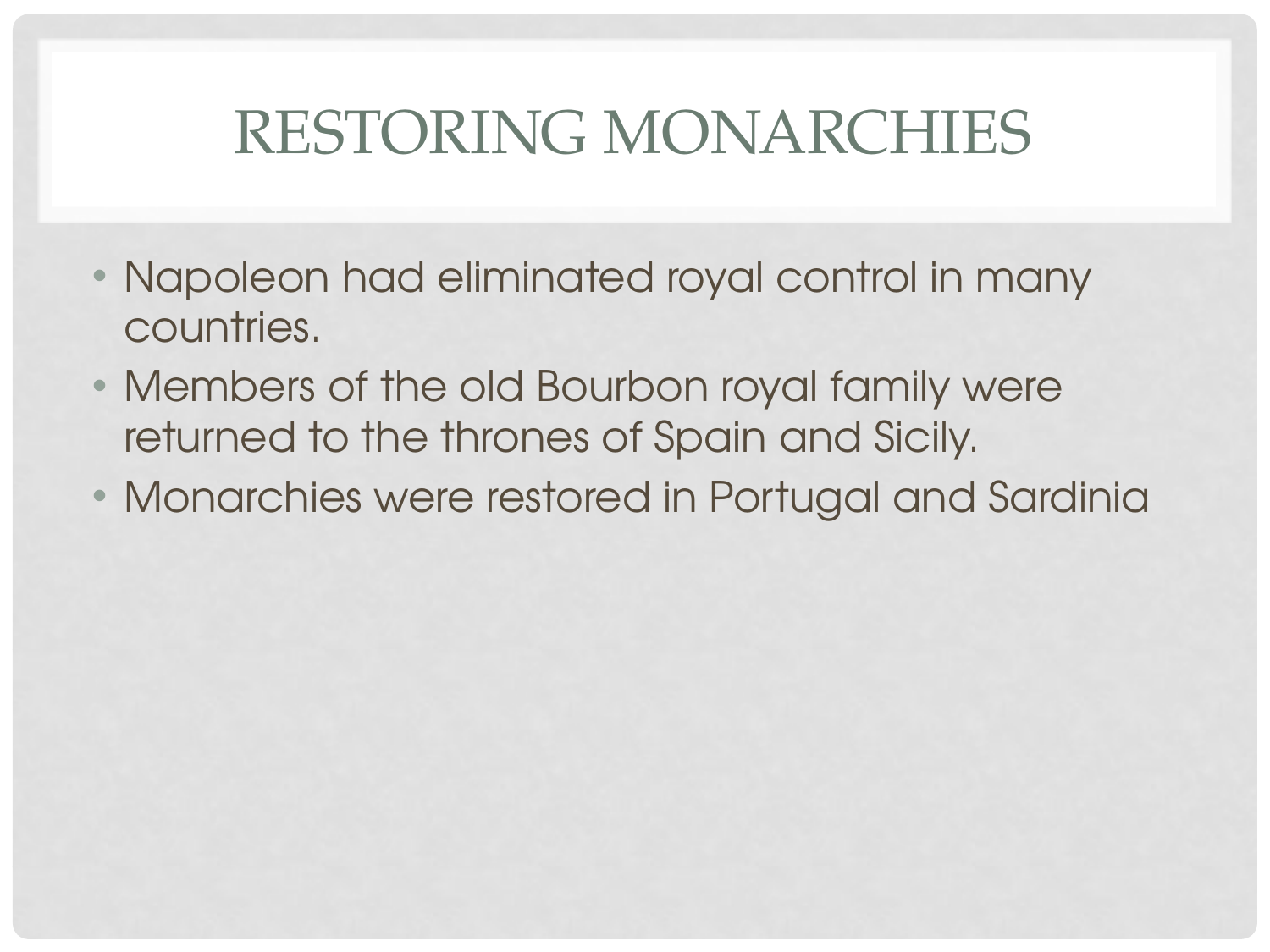

# Restoring Monarchies
Napoleon had eliminated royal control in many countries.
Members of the old Bourbon royal family were returned to the thrones of Spain and Sicily.
Monarchies were restored in Portugal and Sardinia